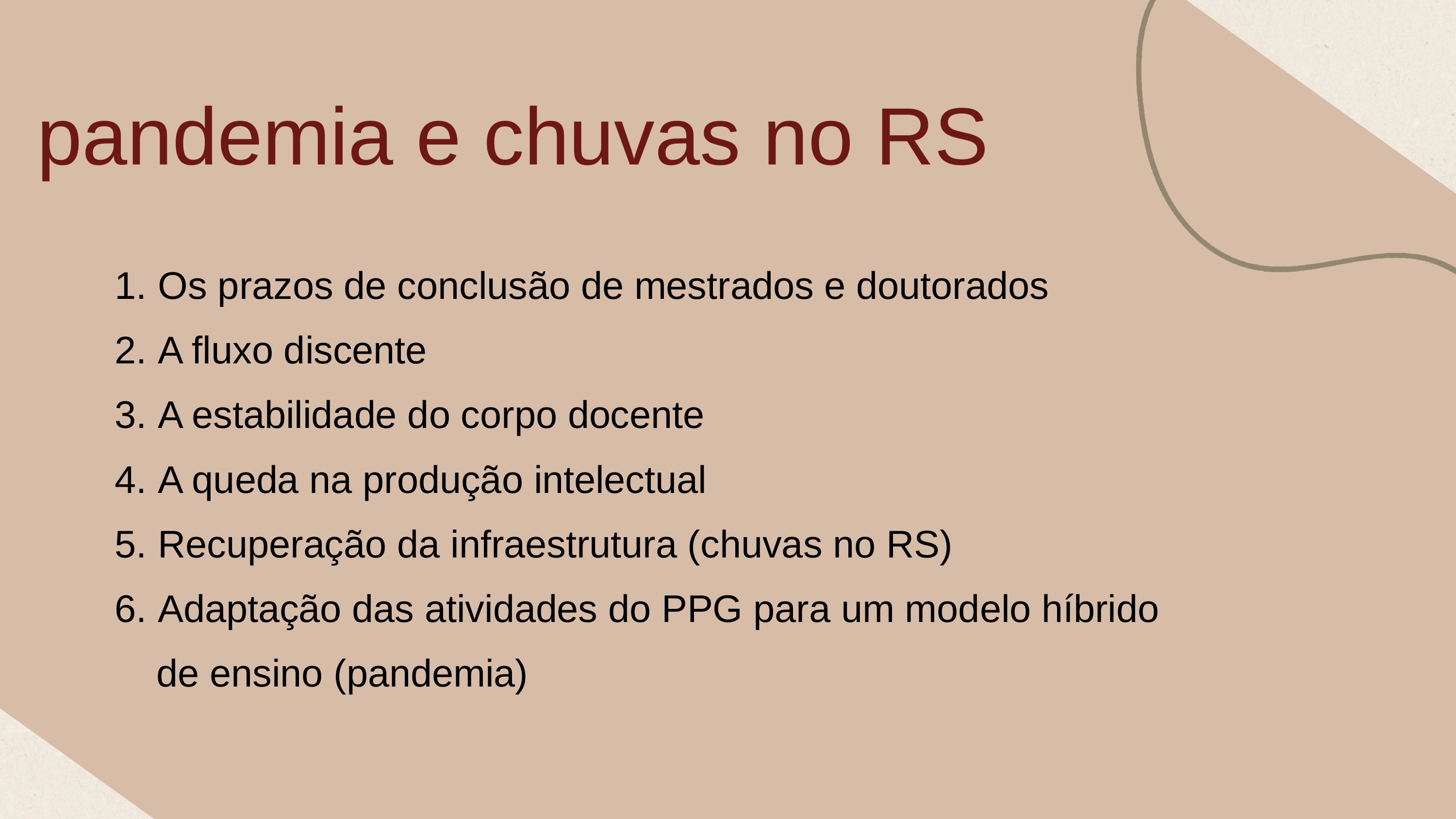

pandemia e chuvas no RS
 Os prazos de conclusão de mestrados e doutorados
 A fluxo discente
 A estabilidade do corpo docente
 A queda na produção intelectual
 Recuperação da infraestrutura (chuvas no RS)
 Adaptação das atividades do PPG para um modelo híbrido
       de ensino (pandemia)